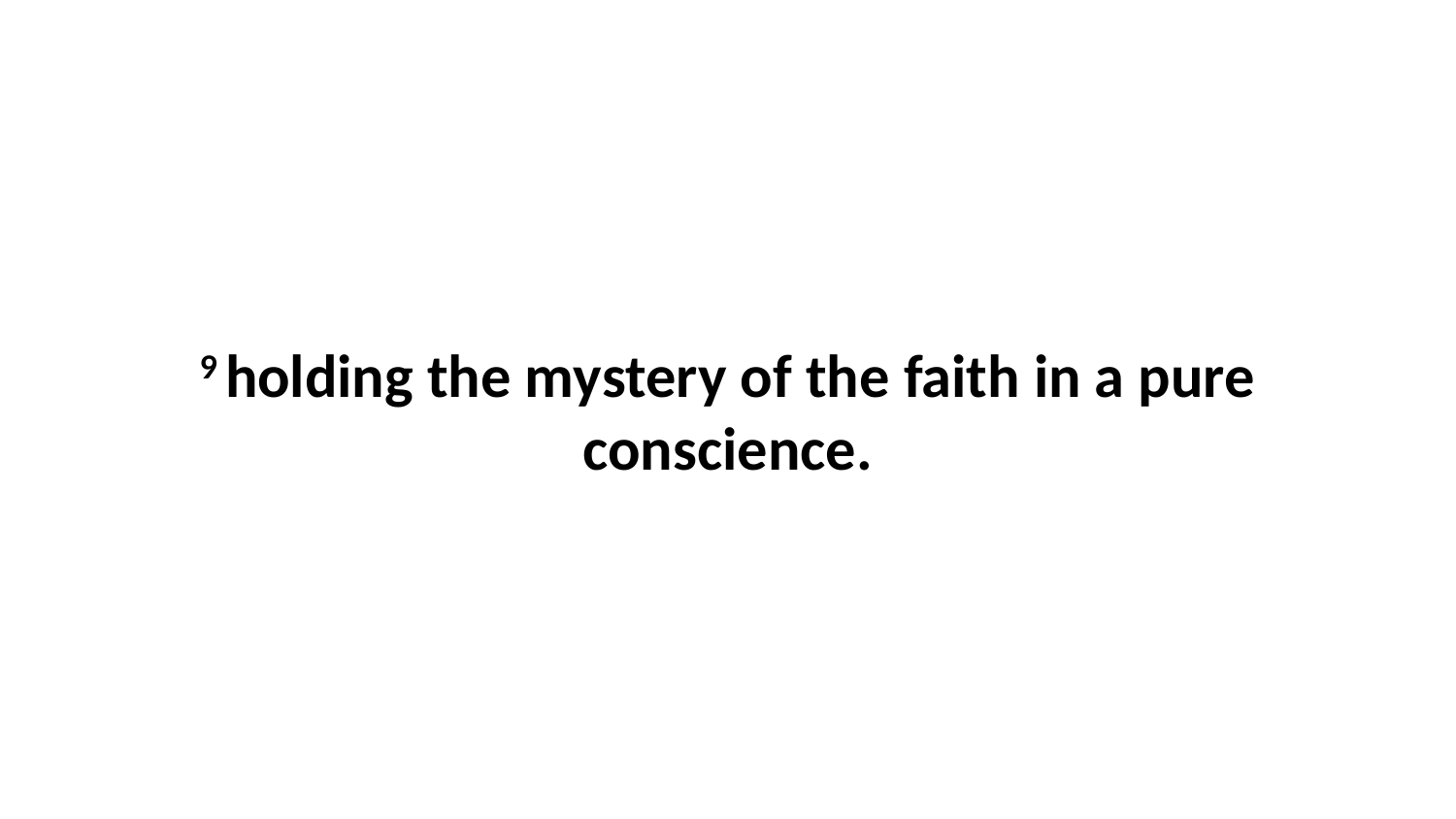

9 holding the mystery of the faith in a pure conscience.